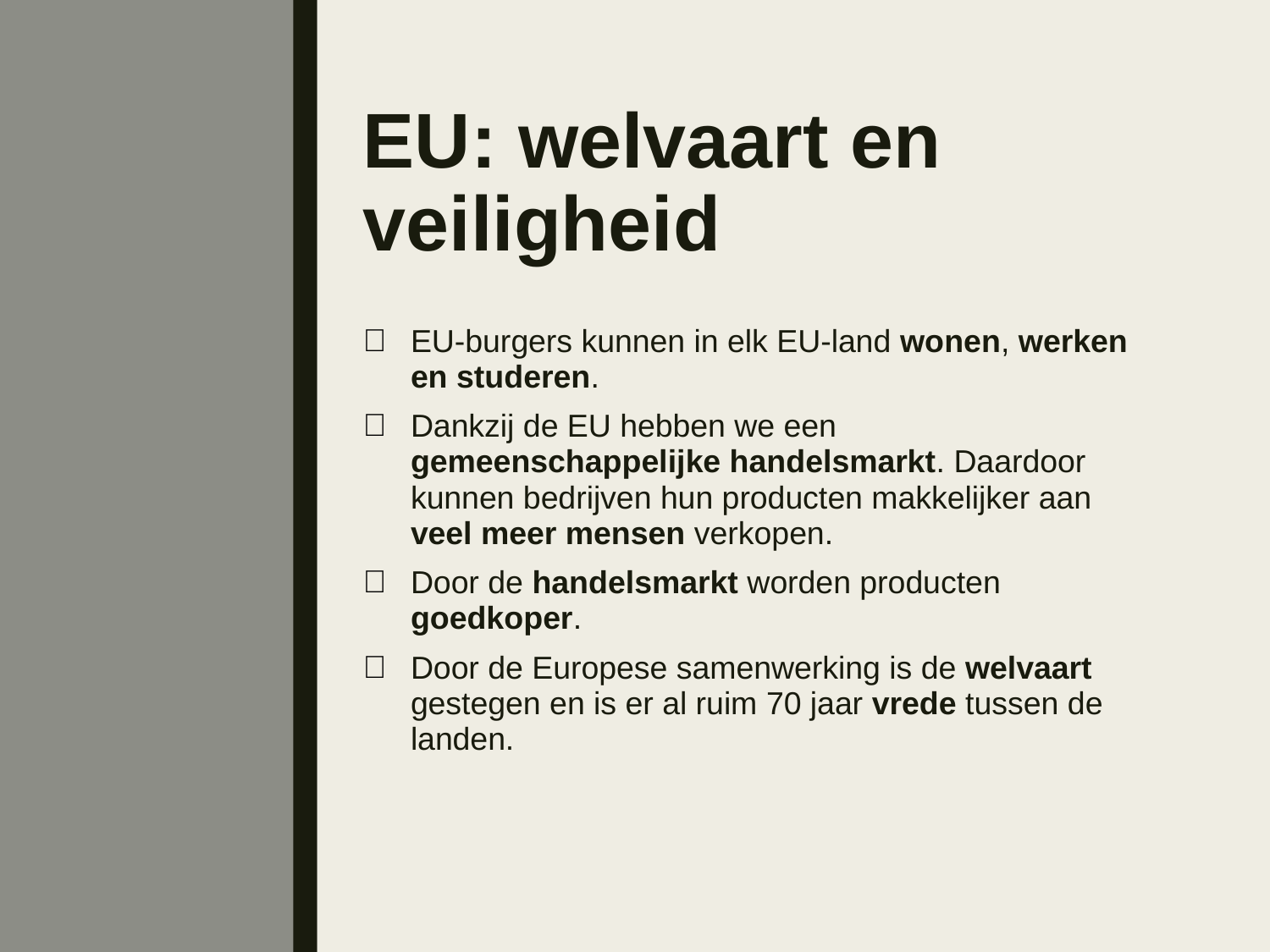

EU: welvaart en veiligheid
EU-burgers kunnen in elk EU-land wonen, werken en studeren.
Dankzij de EU hebben we een gemeenschappelijke handelsmarkt. Daardoor kunnen bedrijven hun producten makkelijker aan veel meer mensen verkopen.
Door de handelsmarkt worden producten goedkoper.
Door de Europese samenwerking is de welvaart gestegen en is er al ruim 70 jaar vrede tussen de landen.